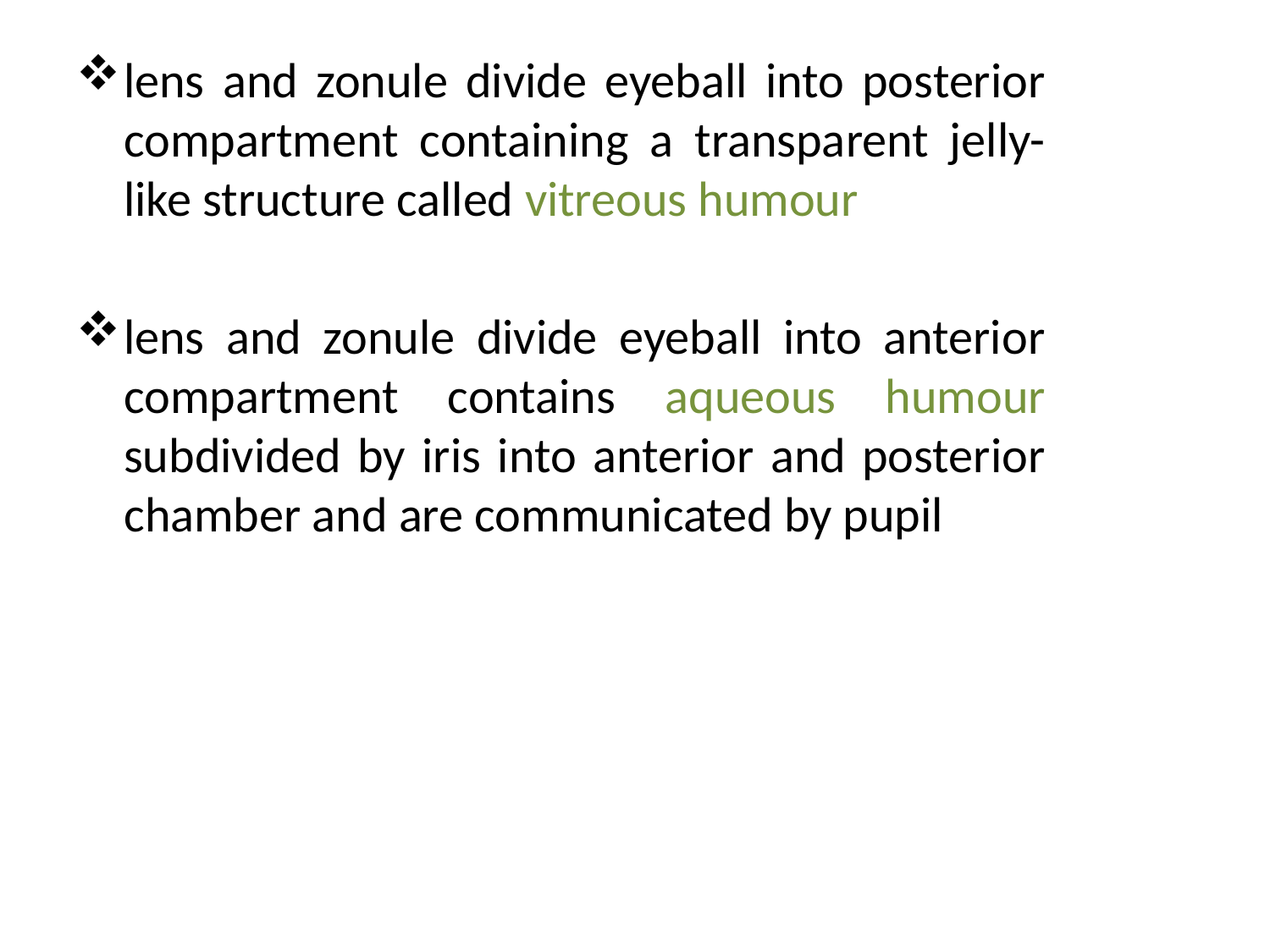

lens and zonule divide eyeball into posterior compartment containing a transparent jelly-like structure called vitreous humour

lens and zonule divide eyeball into anterior compartment contains aqueous humour subdivided by iris into anterior and posterior chamber and are communicated by pupil